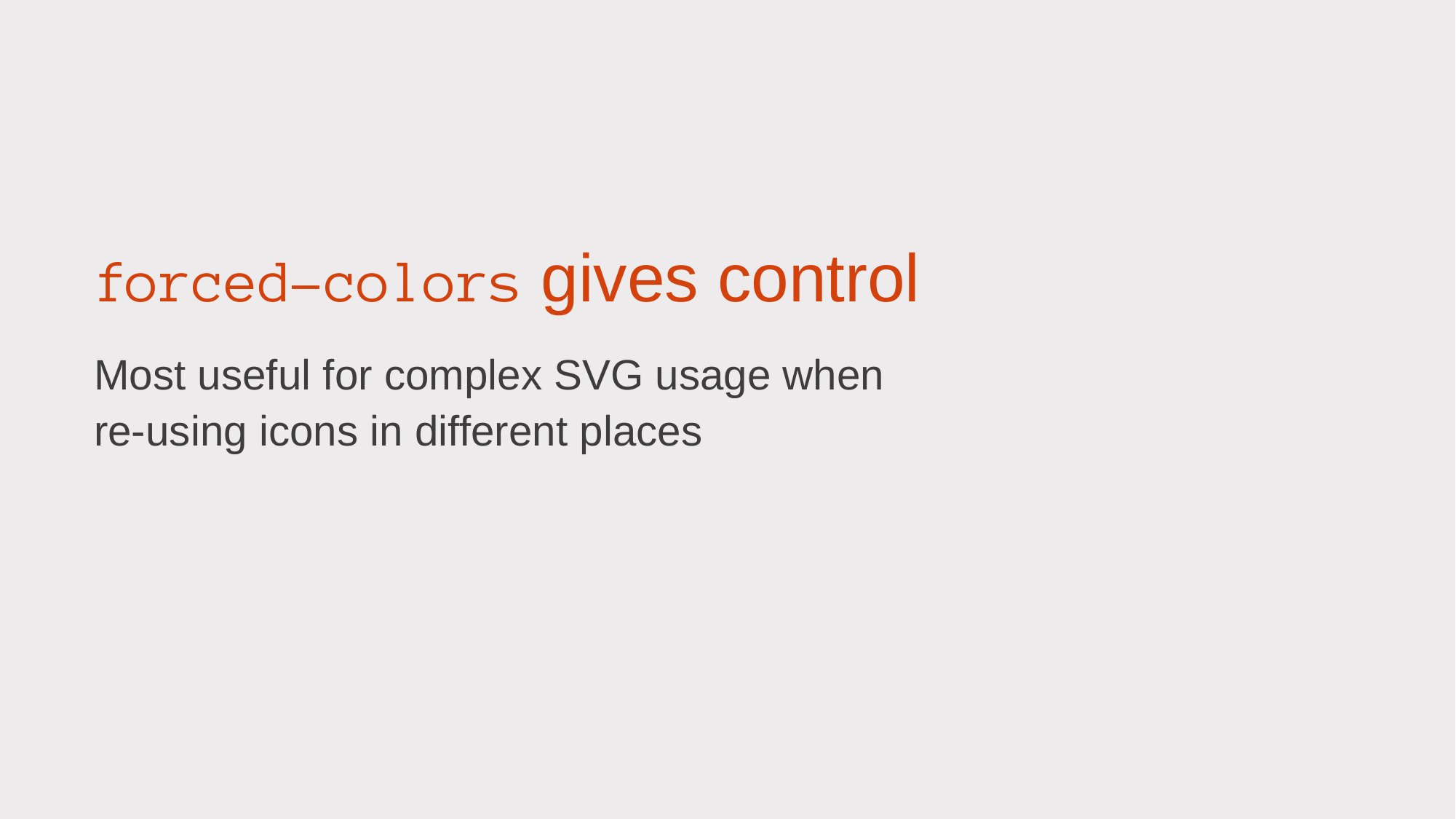

# forced-colors gives control
Most useful for complex SVG usage when re-using icons in different places